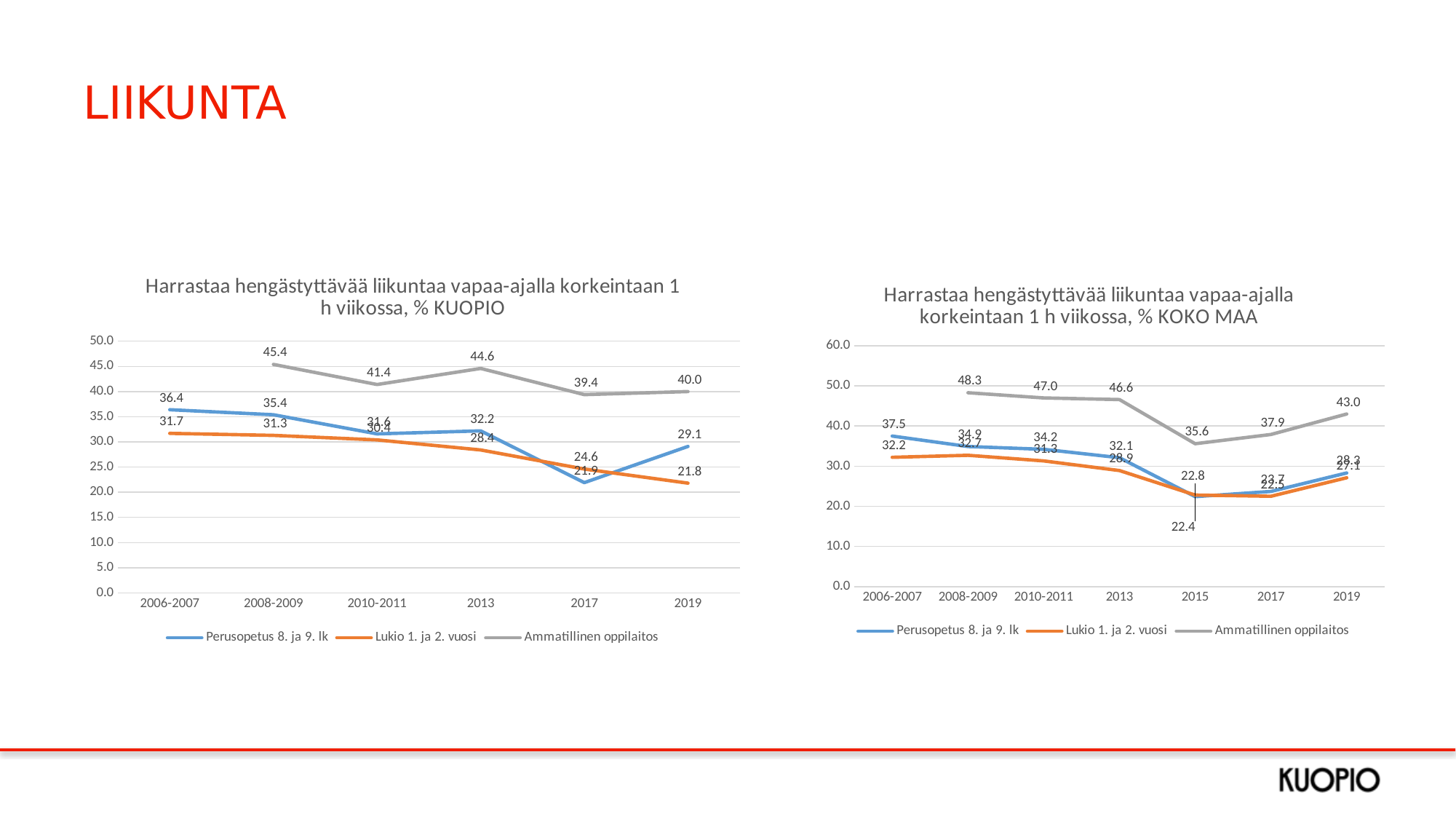

# LIIKUNTA

### Chart: Harrastaa hengästyttävää liikuntaa vapaa-ajalla korkeintaan 1 h viikossa, % KUOPIO

| Category | Perusopetus 8. ja 9. lk | Lukio 1. ja 2. vuosi | Ammatillinen oppilaitos |
|---|---|---|---|
| 2006-2007 | 36.4 | 31.7 | None |
| 2008-2009 | 35.4 | 31.3 | 45.4 |
| 2010-2011 | 31.6 | 30.4 | 41.4 |
| 2013 | 32.2 | 28.4 | 44.6 |
| 2017 | 21.9 | 24.6 | 39.4 |
| 2019 | 29.1 | 21.8 | 40.0 |

### Chart: Harrastaa hengästyttävää liikuntaa vapaa-ajalla korkeintaan 1 h viikossa, % KOKO MAA

| Category | Perusopetus 8. ja 9. lk | Lukio 1. ja 2. vuosi | Ammatillinen oppilaitos |
|---|---|---|---|
| 2006-2007 | 37.5 | 32.2 | None |
| 2008-2009 | 34.9 | 32.7 | 48.3 |
| 2010-2011 | 34.2 | 31.3 | 47.0 |
| 2013 | 32.1 | 28.9 | 46.6 |
| 2015 | 22.4 | 22.8 | 35.6 |
| 2017 | 23.7 | 22.5 | 37.9 |
| 2019 | 28.3 | 27.1 | 43.0 |